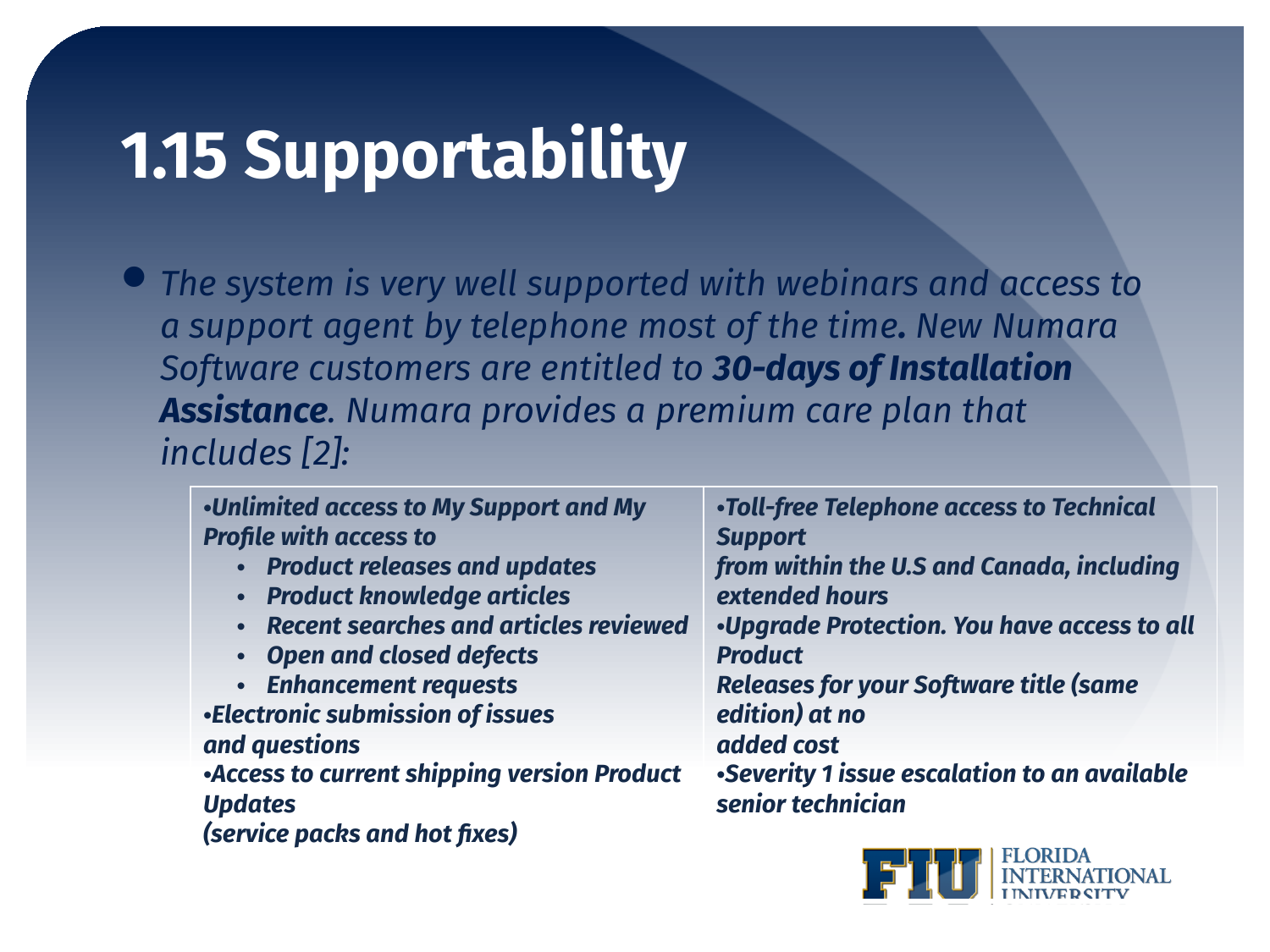

# 1.15 Supportability
The system is very well supported with webinars and access to a support agent by telephone most of the time. New Numara Software customers are entitled to 30-days of Installation Assistance. Numara provides a premium care plan that includes [2]:
| Unlimited access to My Support and My Profile with access to Product releases and updates Product knowledge articles Recent searches and articles reviewed Open and closed defects Enhancement requests Electronic submission of issues and questions Access to current shipping version Product Updates (service packs and hot fixes) | Toll-free Telephone access to Technical Support from within the U.S and Canada, including extended hours Upgrade Protection. You have access to all Product Releases for your Software title (same edition) at no added cost Severity 1 issue escalation to an available senior technician |
| --- | --- |